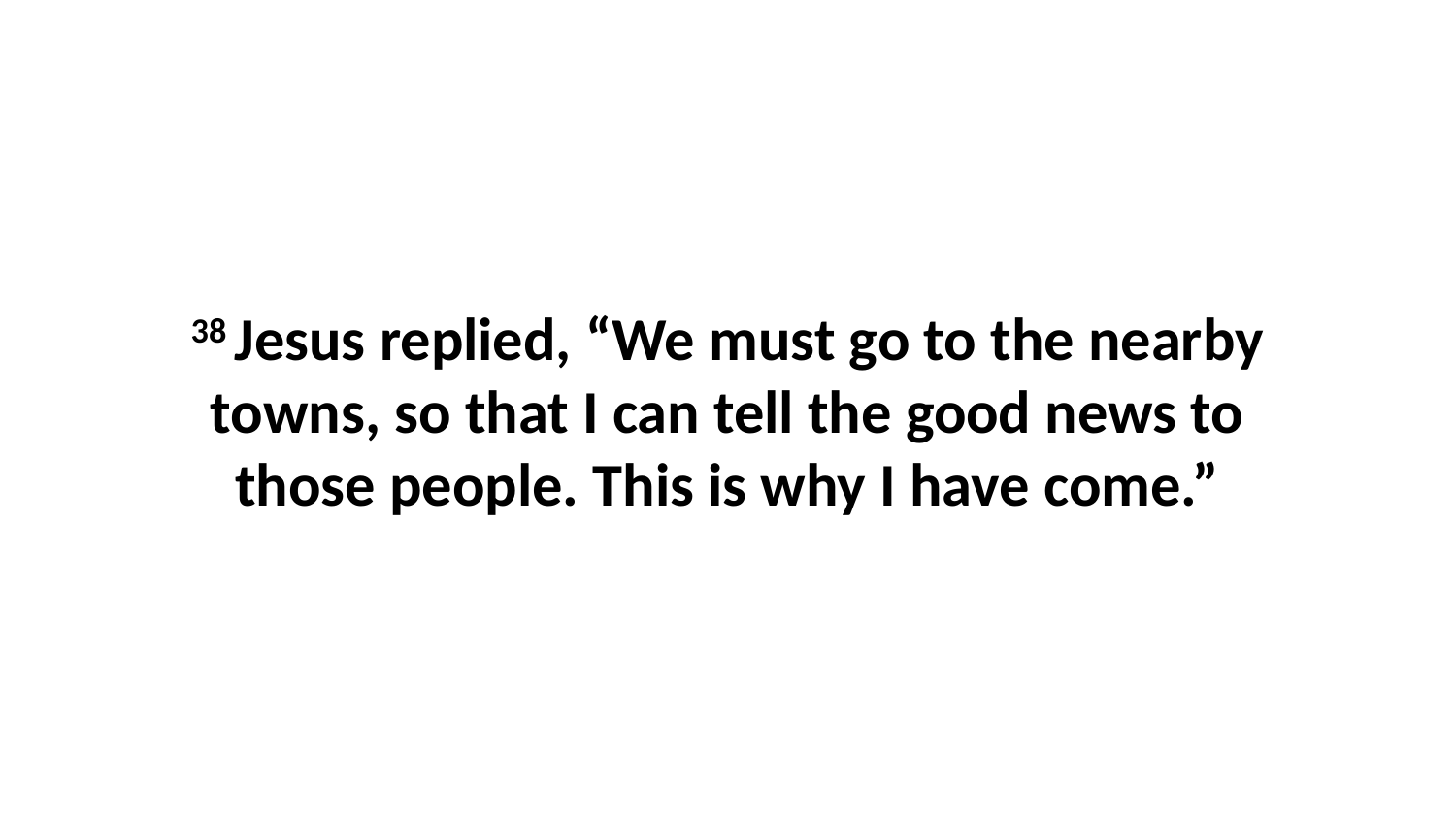

38 Jesus replied, “We must go to the nearby towns, so that I can tell the good news to those people. This is why I have come.”